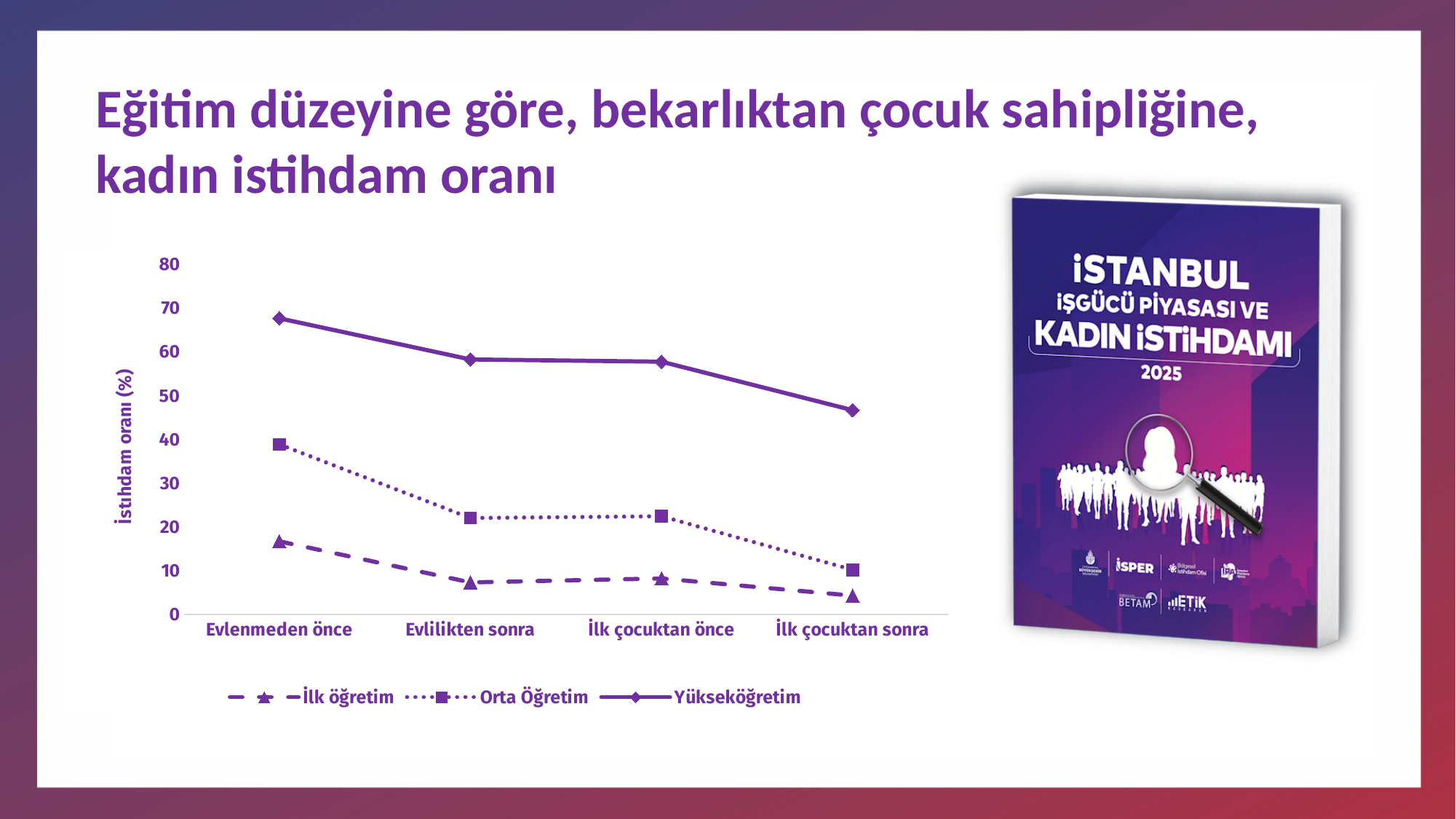

# Eğitim düzeyine göre, bekarlıktan çocuk sahipliğine, kadın istihdam oranı

### Chart

| Category | İlk öğretim | Orta Öğretim | Yükseköğretim |
|---|---|---|---|
| Evlenmeden önce | 16.68 | 38.85 | 67.67 |
| Evlilikten sonra | 7.28 | 22.0 | 58.26 |
| İlk çocuktan önce | 8.18 | 22.41 | 57.75 |
| İlk çocuktan sonra | 4.25 | 10.15 | 46.66 |